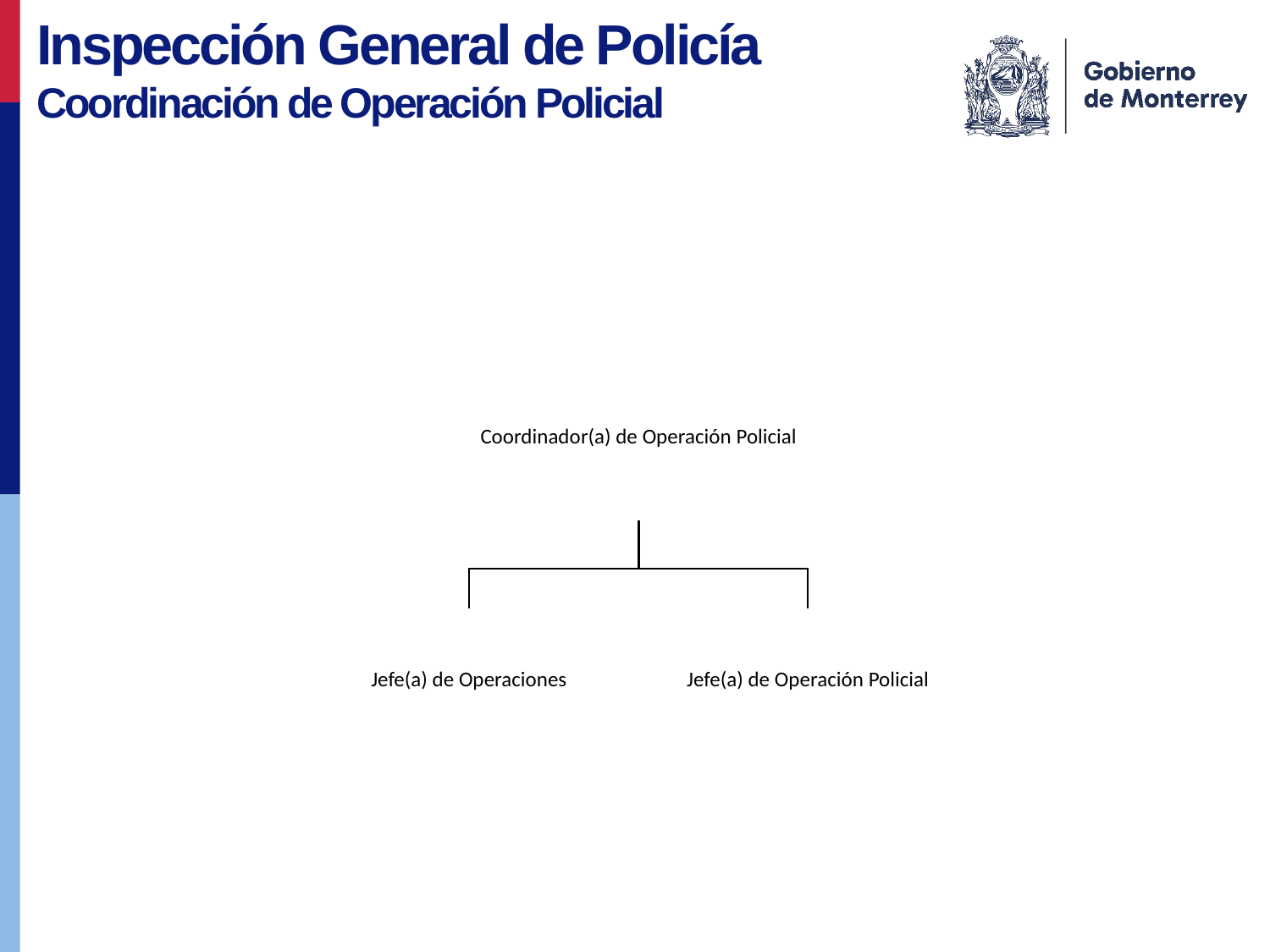

Inspección General de Policía
Coordinación de Operación Policial
Coordinador(a) de Operación Policial
Jefe(a) de Operaciones
Jefe(a) de Operación Policial